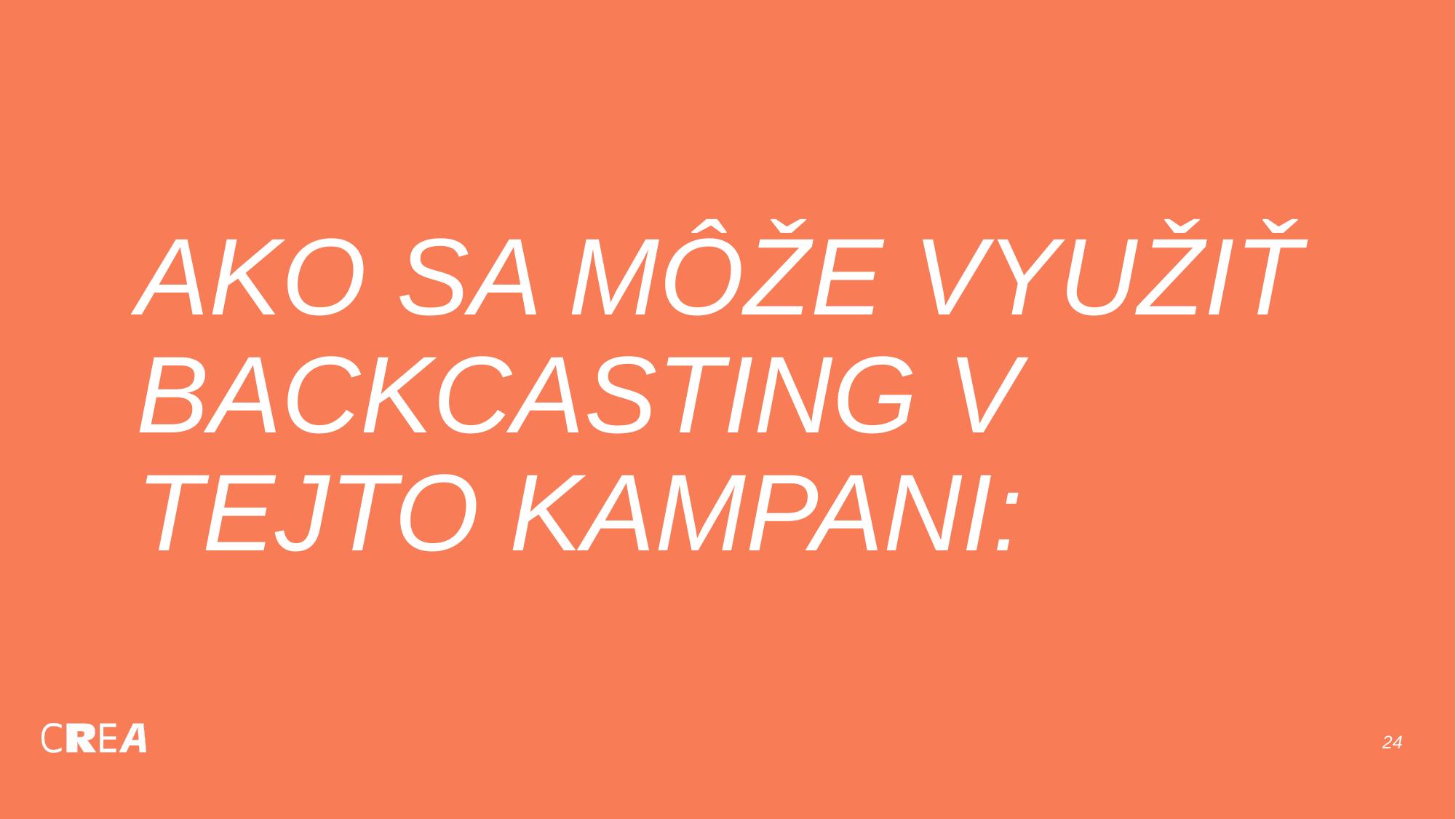

# AKO SA MÔŽE VYUŽIŤ BACKCASTING V TEJTO KAMPANI: